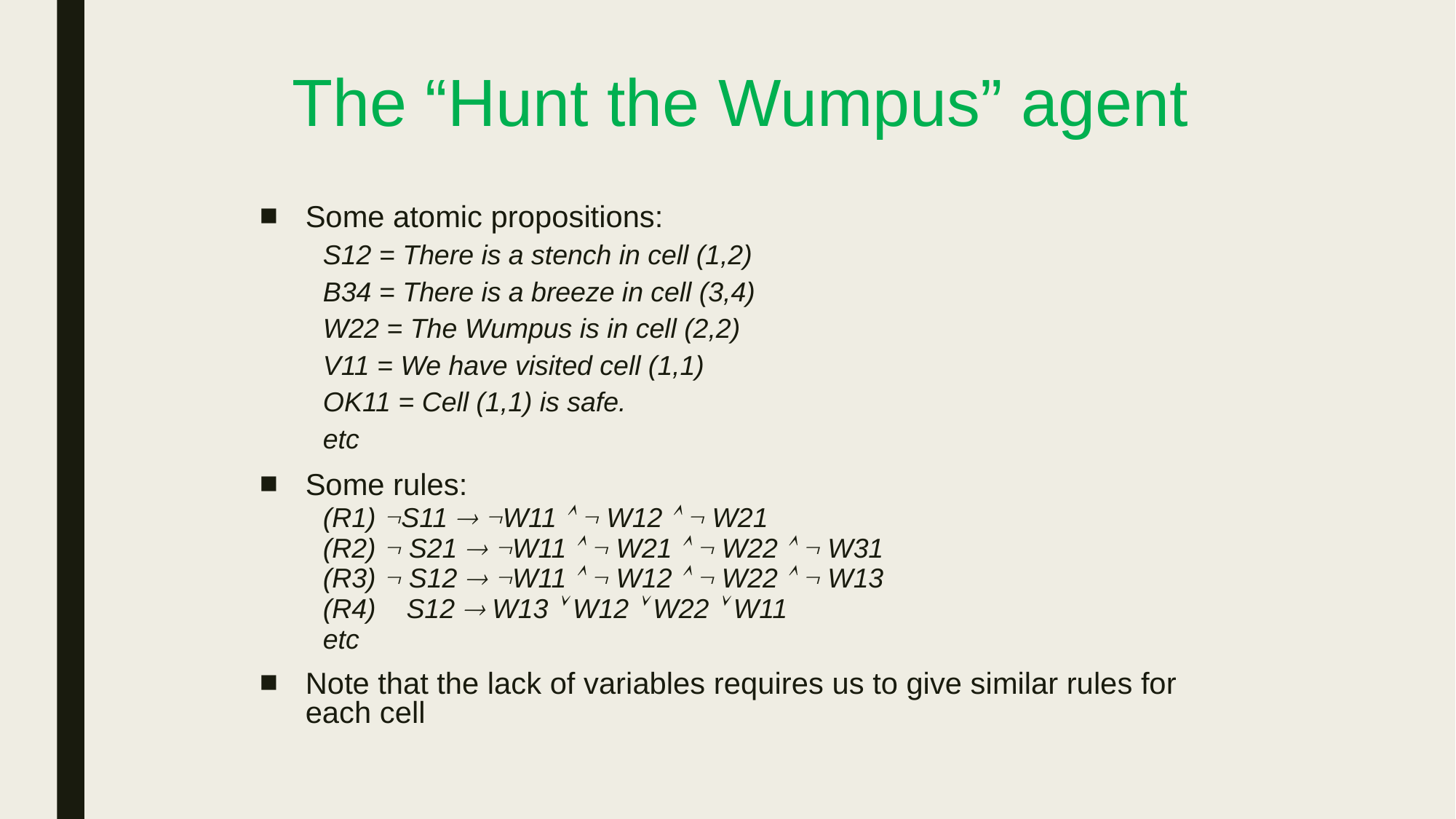

# The “Hunt the Wumpus” agent
Some atomic propositions:
S12 = There is a stench in cell (1,2)
B34 = There is a breeze in cell (3,4)
W22 = The Wumpus is in cell (2,2)
V11 = We have visited cell (1,1)
OK11 = Cell (1,1) is safe.
etc
Some rules:
(R1) ¬S11 → ¬W11 ∧ ¬ W12 ∧ ¬ W21
(R2) ¬ S21 → ¬W11 ∧ ¬ W21 ∧ ¬ W22 ∧ ¬ W31
(R3) ¬ S12 → ¬W11 ∧ ¬ W12 ∧ ¬ W22 ∧ ¬ W13
(R4)    S12 → W13 ∨ W12 ∨ W22 ∨ W11
etc
Note that the lack of variables requires us to give similar rules for each cell